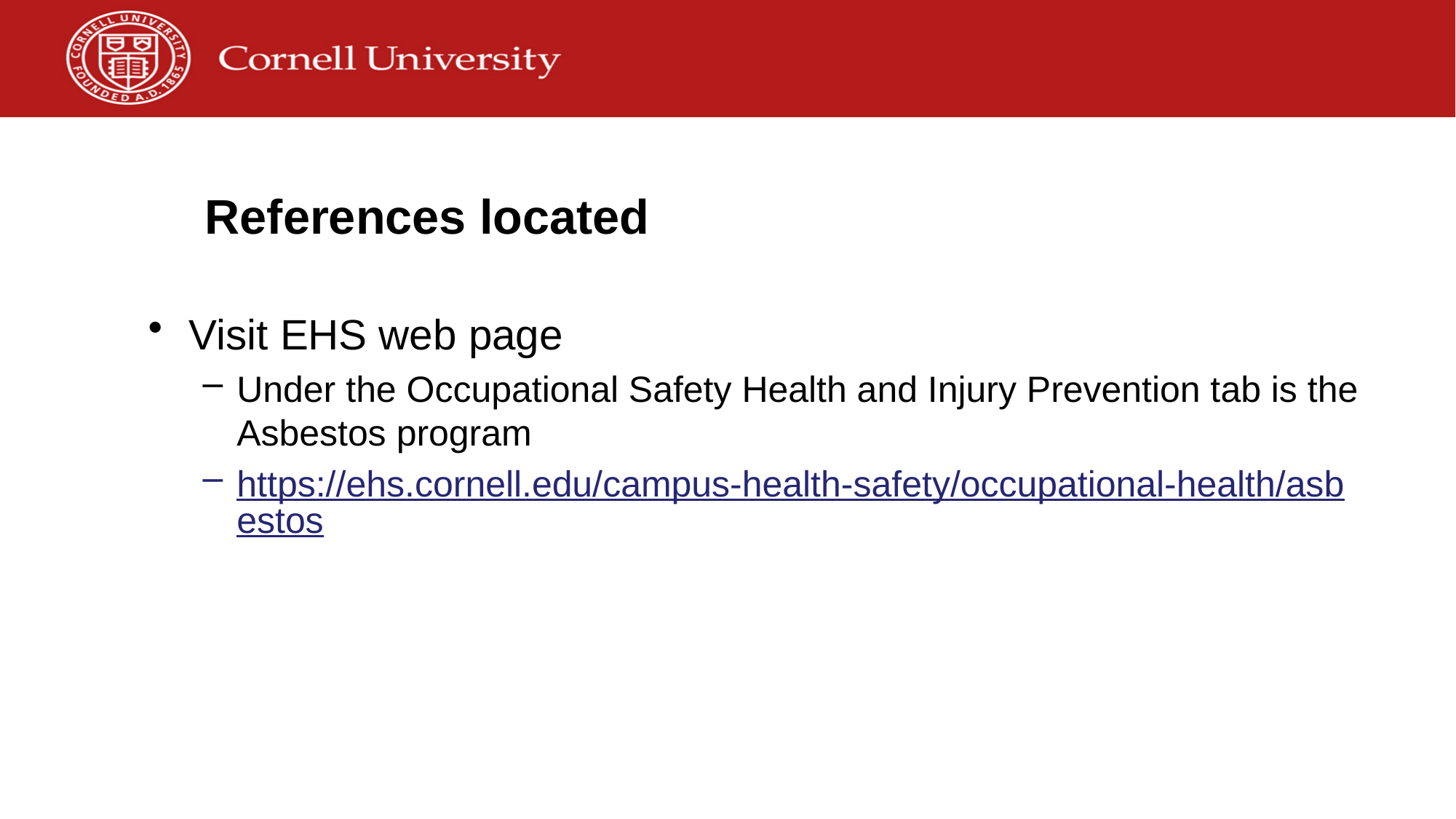

# References located
Visit EHS web page
Under the Occupational Safety Health and Injury Prevention tab is the Asbestos program
https://ehs.cornell.edu/campus-health-safety/occupational-health/asbestos